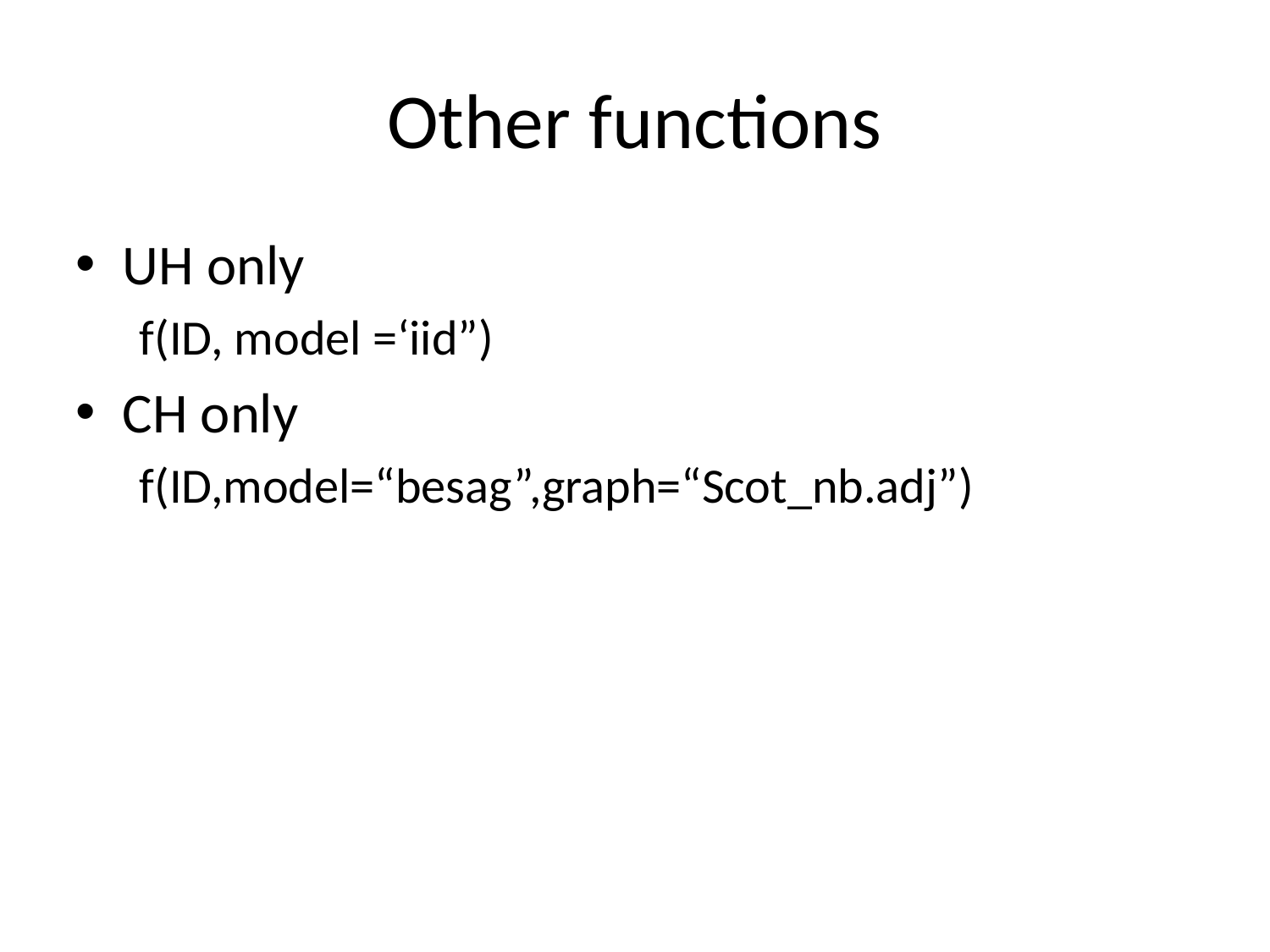

# Other functions
UH only
f(ID, model =‘iid”)
CH only
f(ID,model=“besag”,graph=“Scot_nb.adj”)